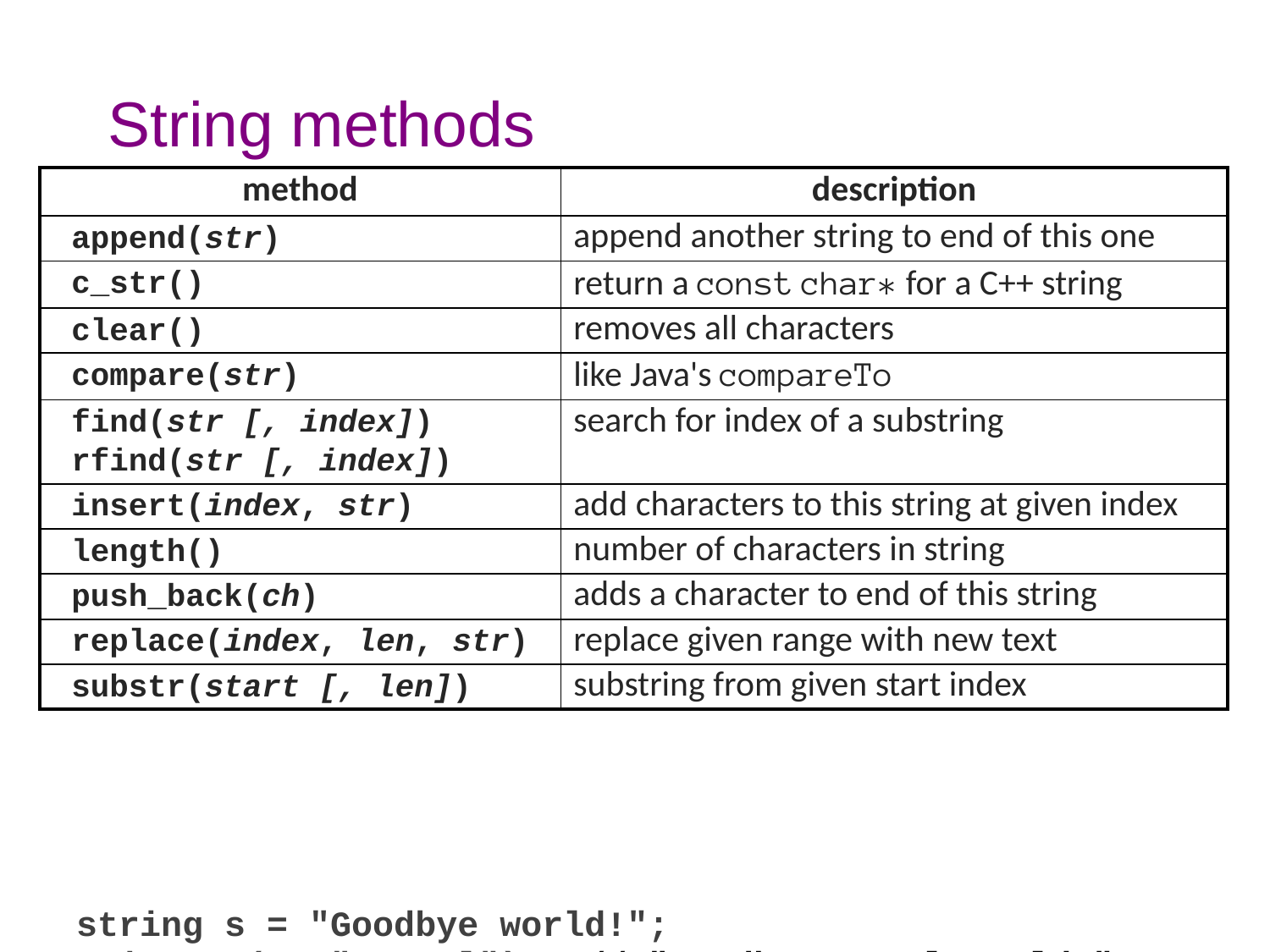

# String methods
| method | description |
| --- | --- |
| append(str) | append another string to end of this one |
| c\_str() | return a const char\* for a C++ string |
| clear() | removes all characters |
| compare(str) | like Java's compareTo |
| find(str [, index]) rfind(str [, index]) | search for index of a substring |
| insert(index, str) | add characters to this string at given index |
| length() | number of characters in string |
| push\_back(ch) | adds a character to end of this string |
| replace(index, len, str) | replace given range with new text |
| substr(start [, len]) | substring from given start index |

string s = "Goodbye world!";
s.insert(7, " cruel");  // "Goodbye cruel world!"